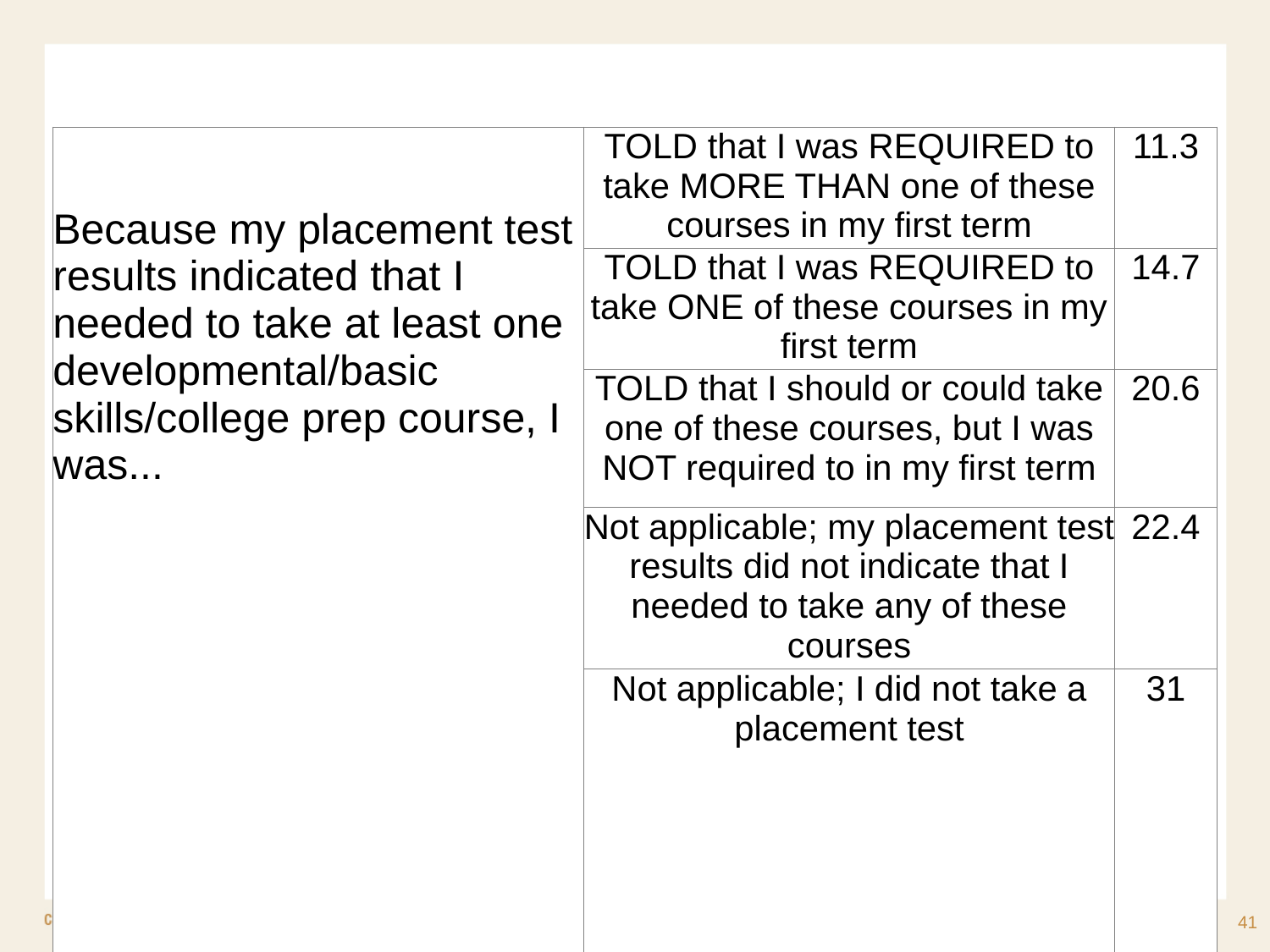

| Because my placement test results indicated that I needed to take at least one developmental/basic skills/college prep course, I was... | TOLD that I was REQUIRED to take MORE THAN one of these courses in my first term | 11.3 |
| --- | --- | --- |
|  | TOLD that I was REQUIRED to take ONE of these courses in my first term | 14.7 |
|  | TOLD that I should or could take one of these courses, but I was NOT required to in my first term | 20.6 |
|  | Not applicable; my placement test results did not indicate that I needed to take any of these courses | 22.4 |
|  | Not applicable; I did not take a placement test | 31 |
41